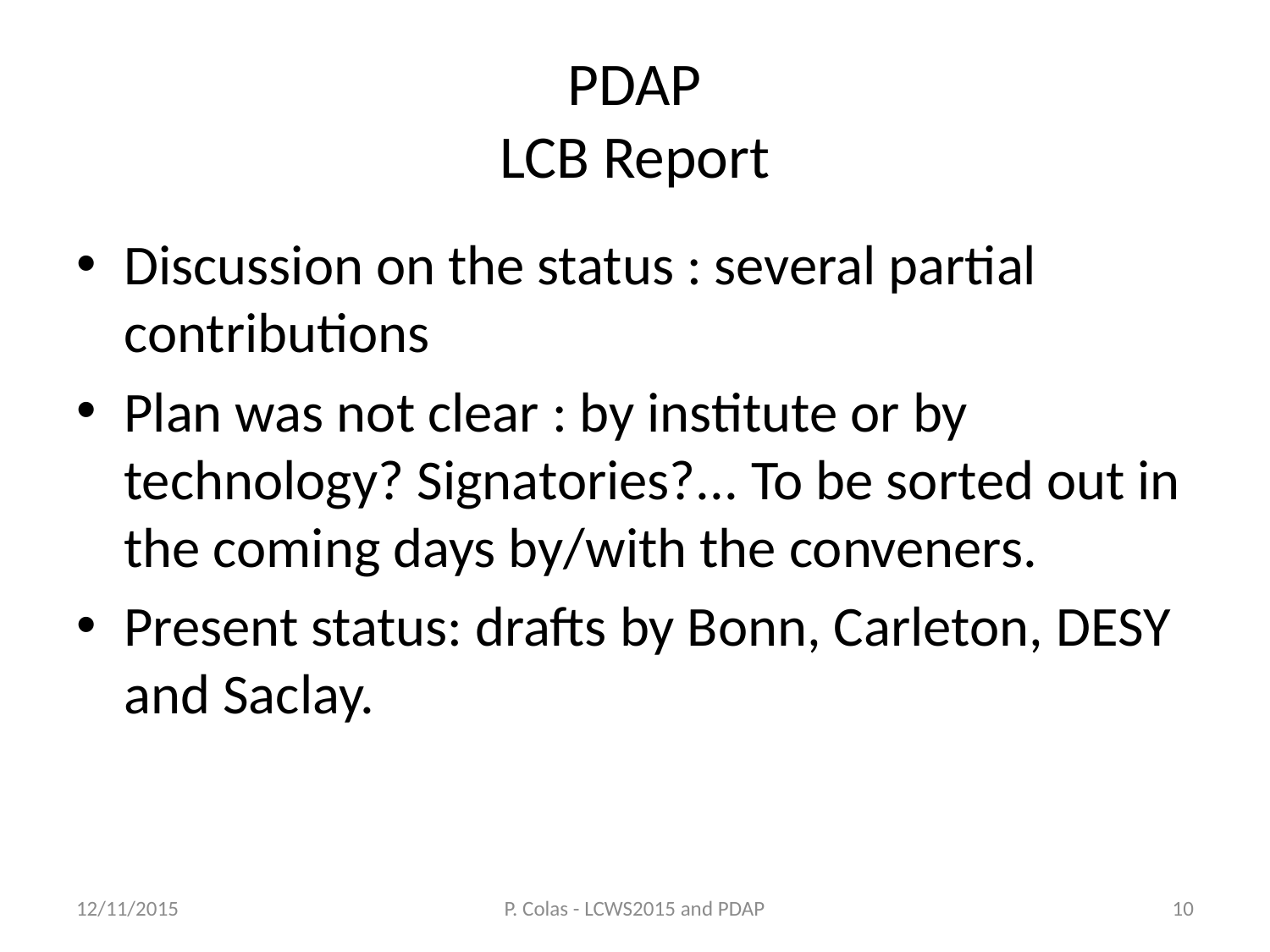

# PDAP LCB Report
Discussion on the status : several partial contributions
Plan was not clear : by institute or by technology? Signatories?... To be sorted out in the coming days by/with the conveners.
Present status: drafts by Bonn, Carleton, DESY and Saclay.
12/11/2015
P. Colas - LCWS2015 and PDAP
10